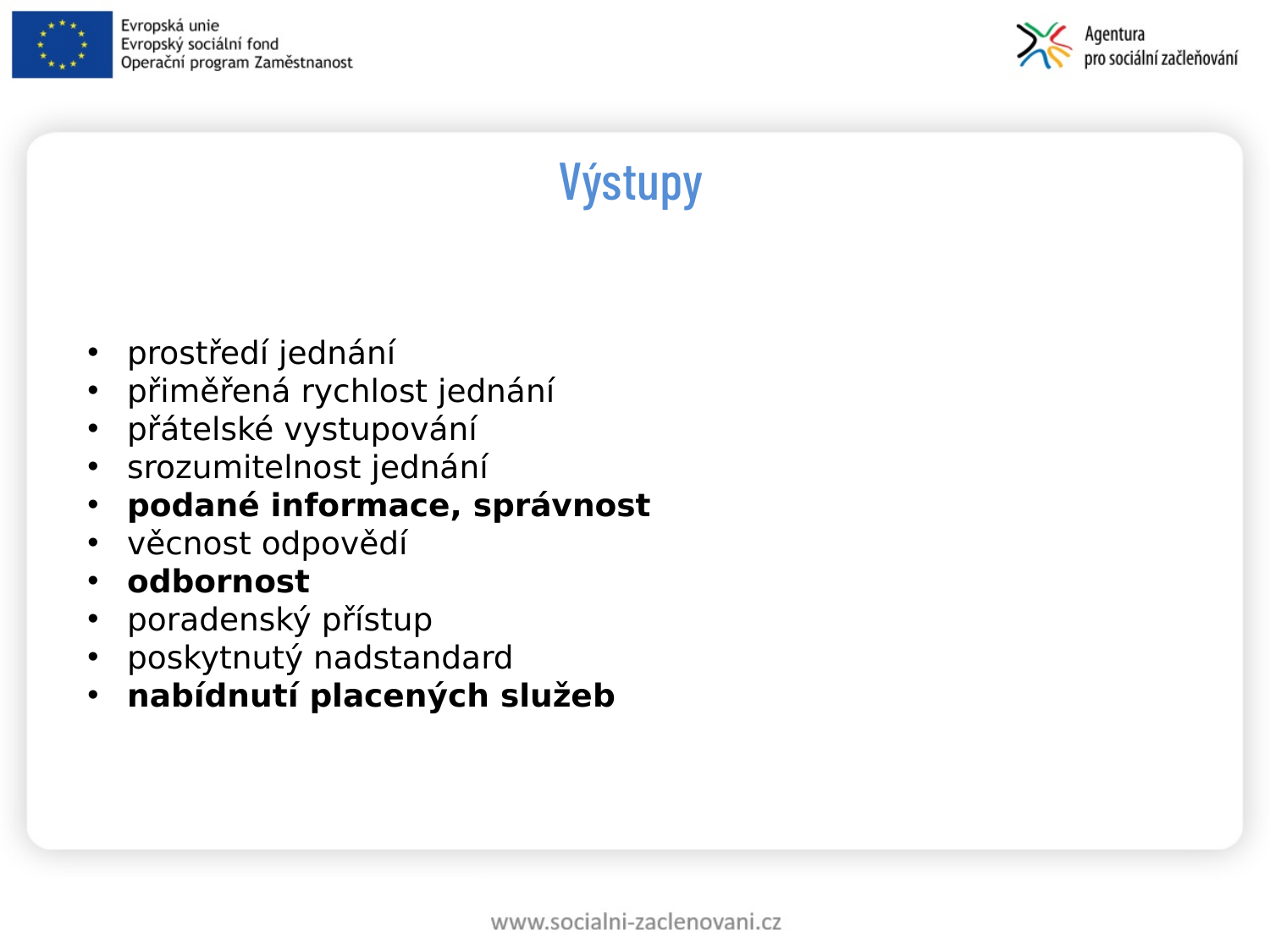

# Výstupy
prostředí jednání
přiměřená rychlost jednání
přátelské vystupování
srozumitelnost jednání
podané informace, správnost
věcnost odpovědí
odbornost
poradenský přístup
poskytnutý nadstandard
nabídnutí placených služeb